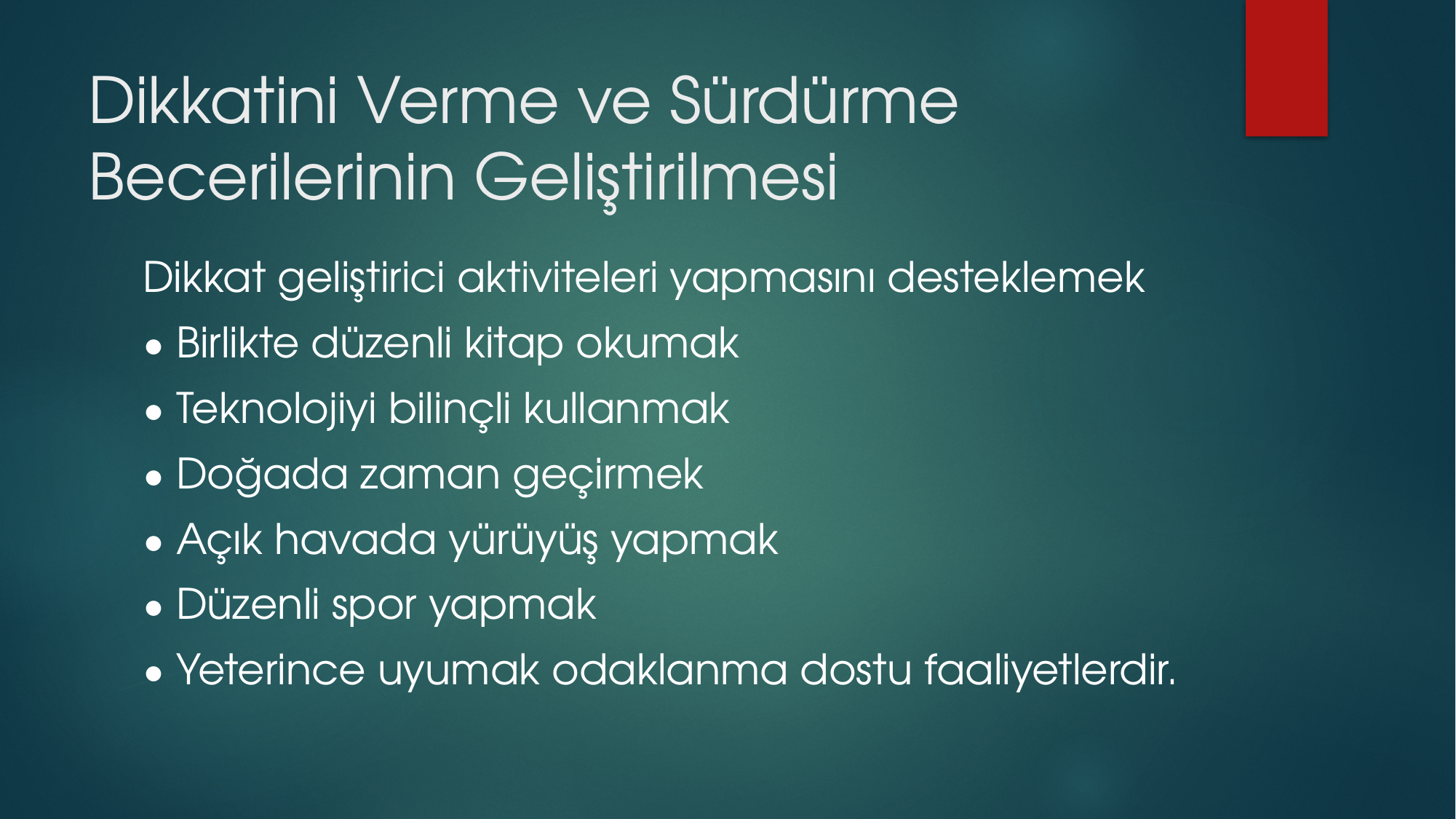

# Dikkatini Verme ve Sürdürme Becerilerinin Geliştirilmesi
Dikkat geliştirici aktiviteleri yapmasını desteklemek
• Birlikte düzenli kitap okumak
• Teknolojiyi bilinçli kullanmak
• Doğada zaman geçirmek
• Açık havada yürüyüş yapmak
• Düzenli spor yapmak
• Yeterince uyumak odaklanma dostu faaliyetlerdir.